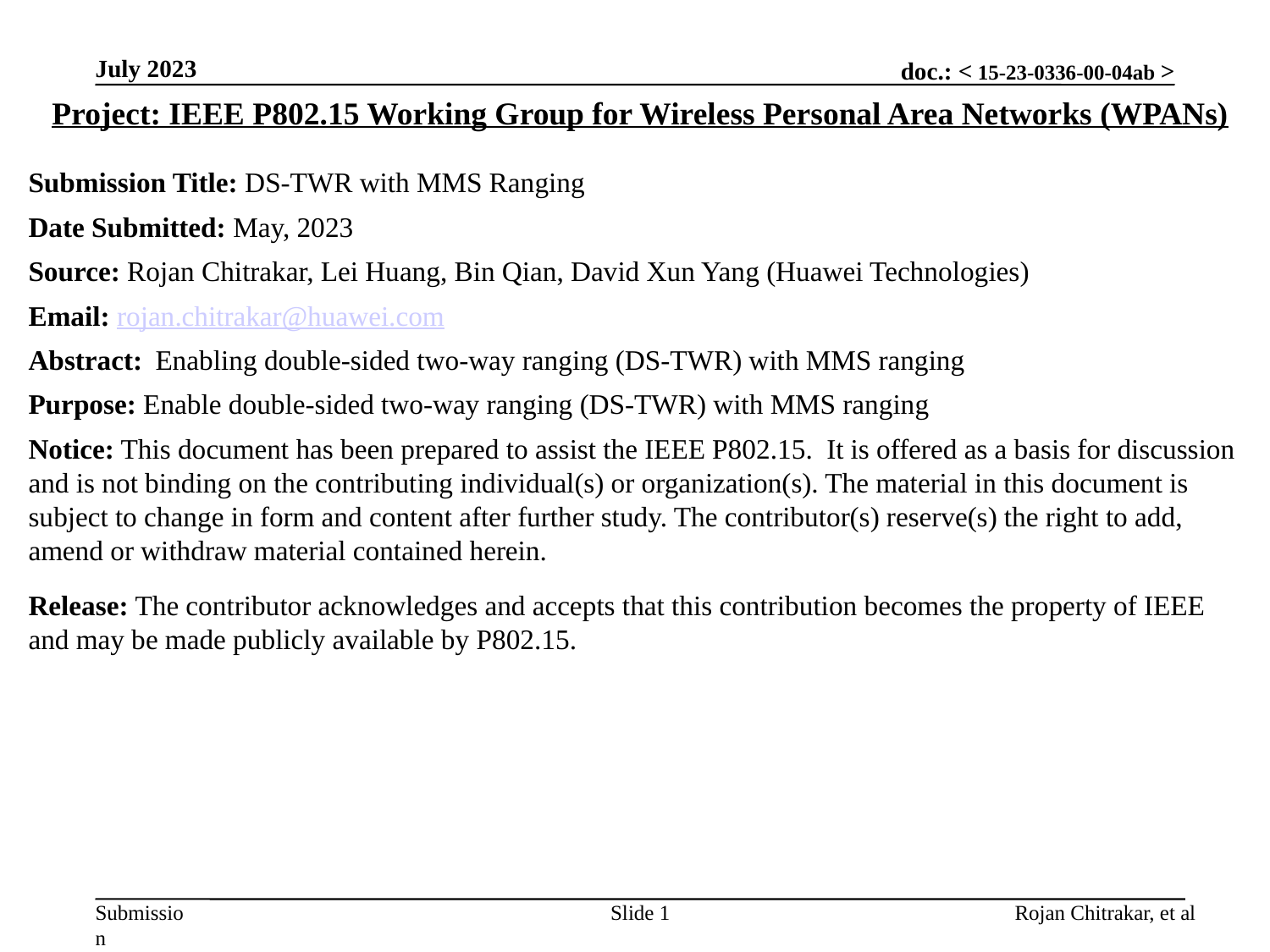

July 2023
Project: IEEE P802.15 Working Group for Wireless Personal Area Networks (WPANs)

Submission Title: DS-TWR with MMS Ranging
Date Submitted: May, 2023
Source: Rojan Chitrakar, Lei Huang, Bin Qian, David Xun Yang (Huawei Technologies)
Email: rojan.chitrakar@huawei.com
Abstract:	Enabling double-sided two-way ranging (DS-TWR) with MMS ranging
Purpose: Enable double-sided two-way ranging (DS-TWR) with MMS ranging
Notice: This document has been prepared to assist the IEEE P802.15.  It is offered as a basis for discussion and is not binding on the contributing individual(s) or organization(s). The material in this document is subject to change in form and content after further study. The contributor(s) reserve(s) the right to add, amend or withdraw material contained herein.
Release: The contributor acknowledges and accepts that this contribution becomes the property of IEEE and may be made publicly available by P802.15.
Slide 1
Rojan Chitrakar, et al